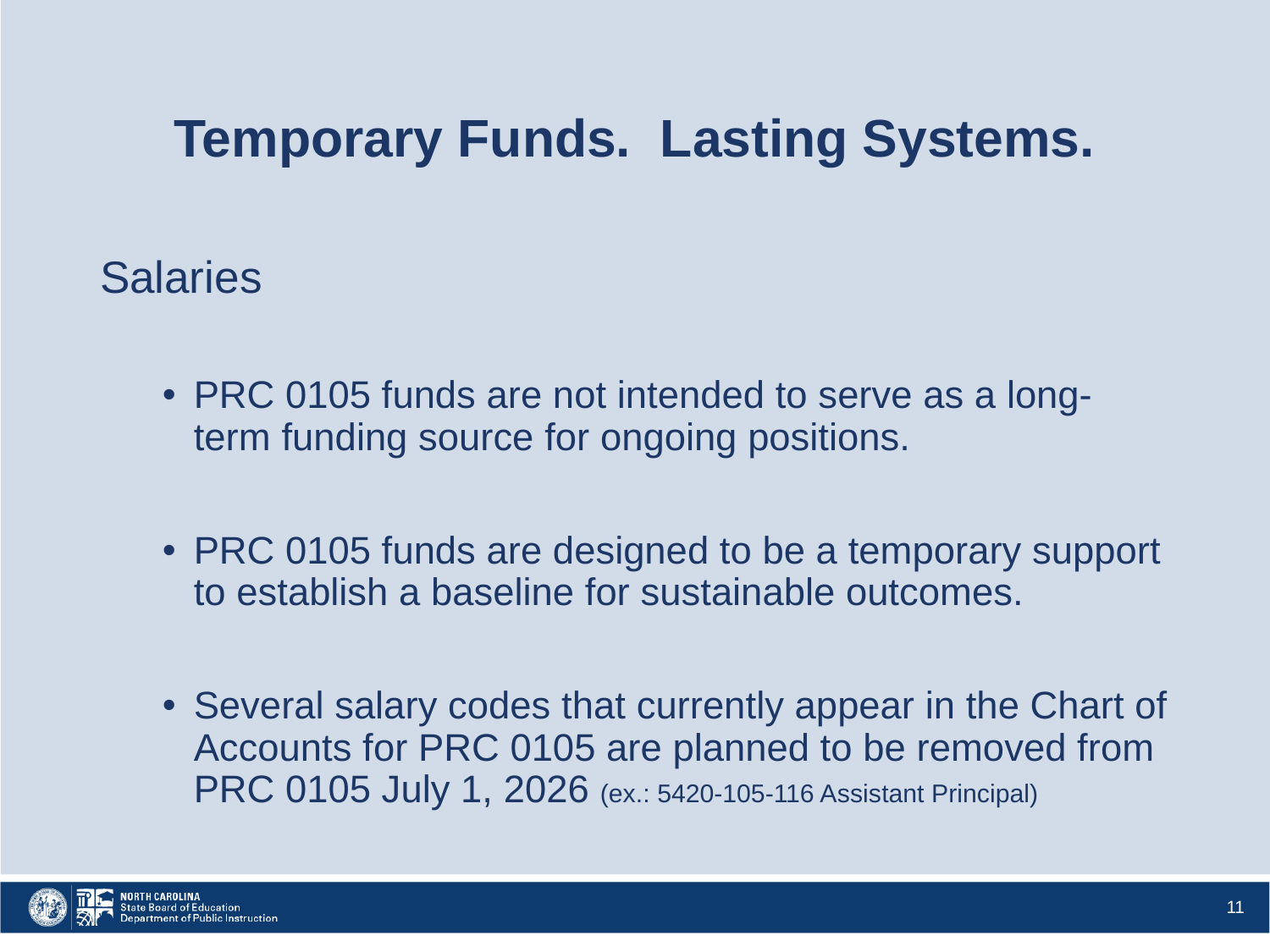

# Temporary Funds.  Lasting Systems.
Salaries

PRC 0105 funds are not intended to serve as a long-term funding source for ongoing positions.

PRC 0105 funds are designed to be a temporary support to establish a baseline for sustainable outcomes.

Several salary codes that currently appear in the Chart of Accounts for PRC 0105 are planned to be removed from PRC 0105 July 1, 2026 (ex.: 5420-105-116 Assistant Principal)
11